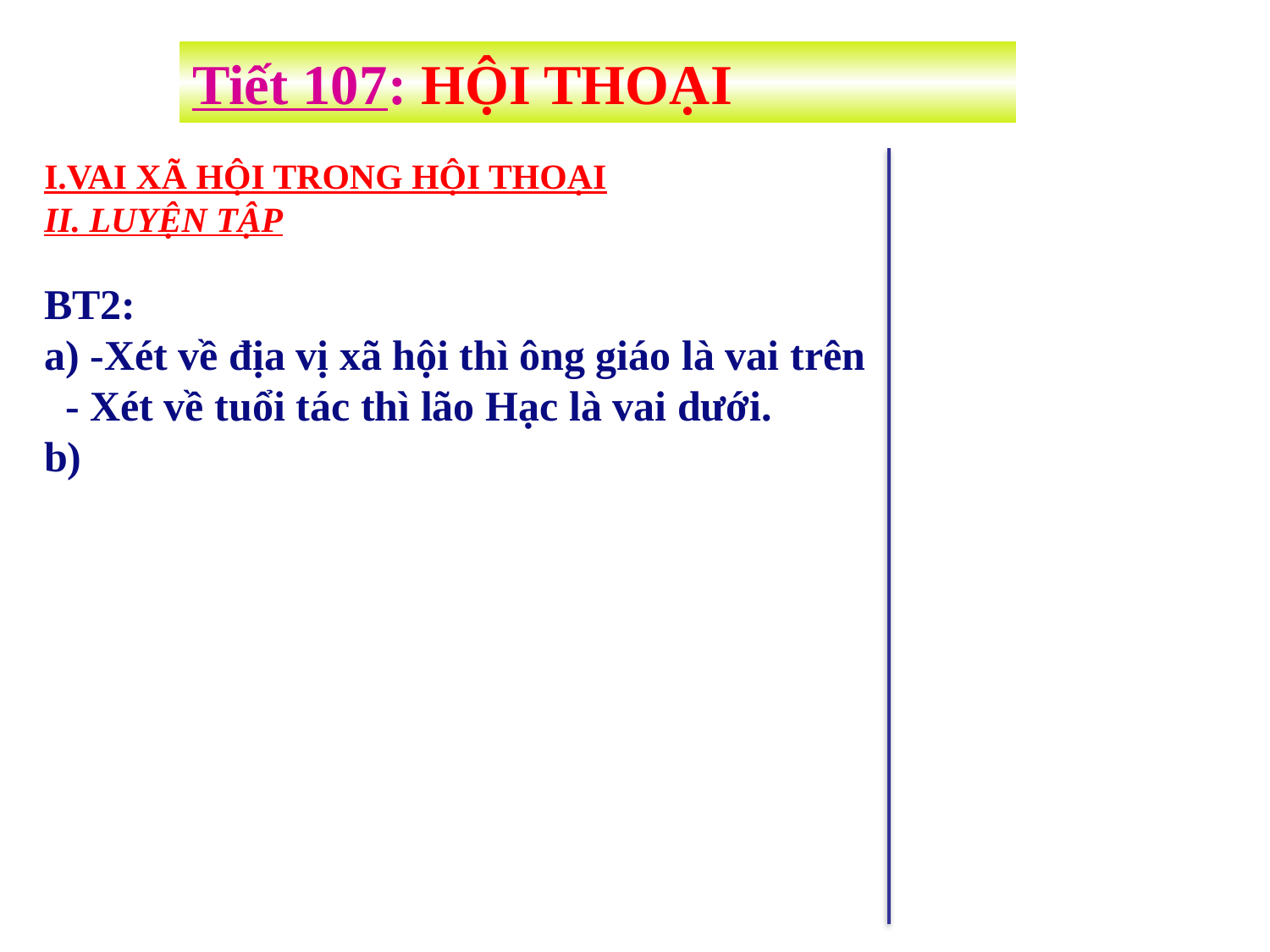

Tiết 107: HỘI THOẠI
I.VAI XÃ HỘI TRONG HỘI THOẠI
II. LUYỆN TẬP

BT2:
a) -Xét về địa vị xã hội thì ông giáo là vai trên
  - Xét về tuổi tác thì lão Hạc là vai dưới.
b)